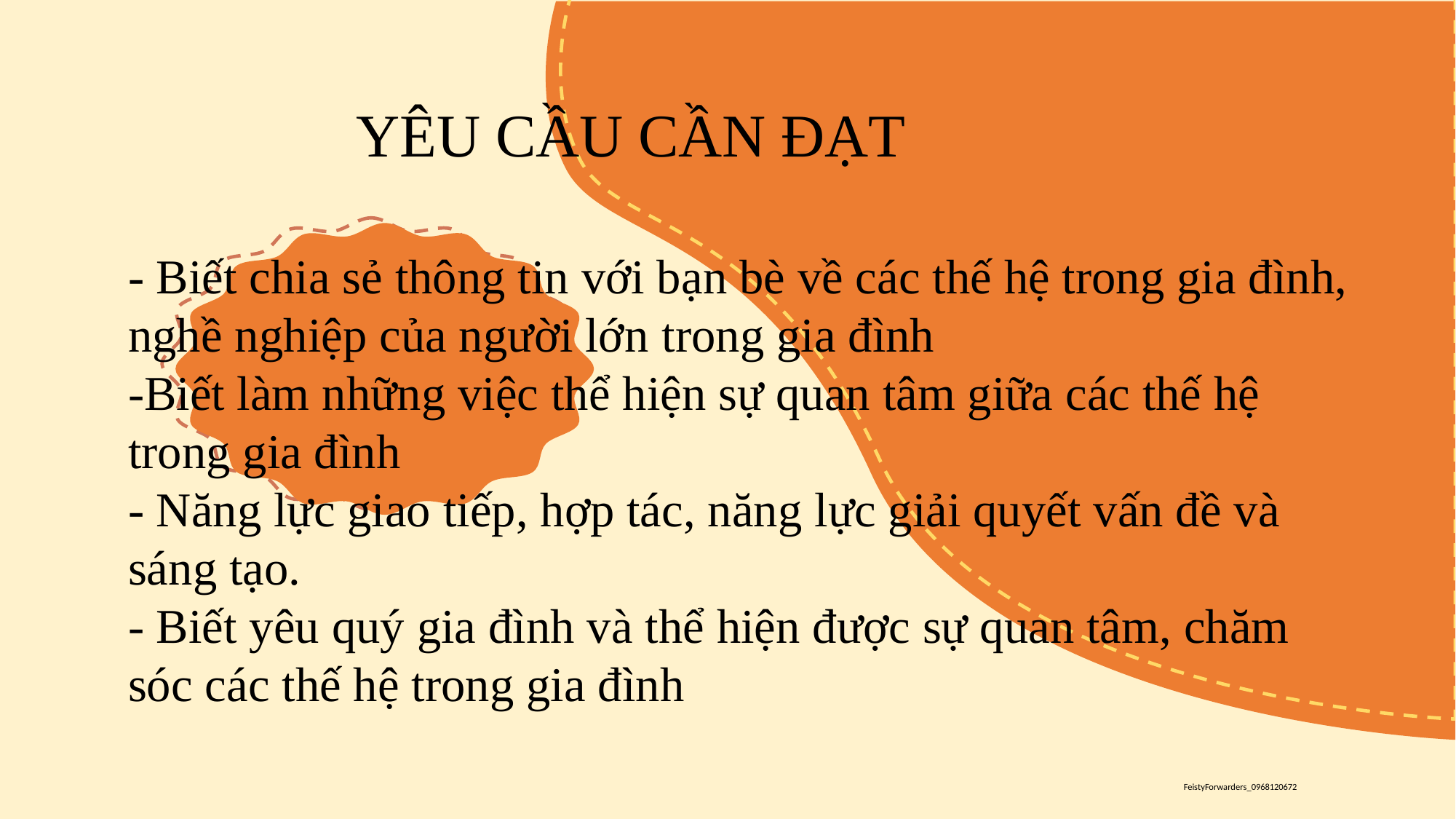

YÊU CẦU CẦN ĐẠT
- Biết chia sẻ thông tin với bạn bè về các thế hệ trong gia đình, nghề nghiệp của người lớn trong gia đình
-Biết làm những việc thể hiện sự quan tâm giữa các thế hệ trong gia đình
- Năng lực giao tiếp, hợp tác, năng lực giải quyết vấn đề và sáng tạo.
- Biết yêu quý gia đình và thể hiện được sự quan tâm, chăm sóc các thế hệ trong gia đình